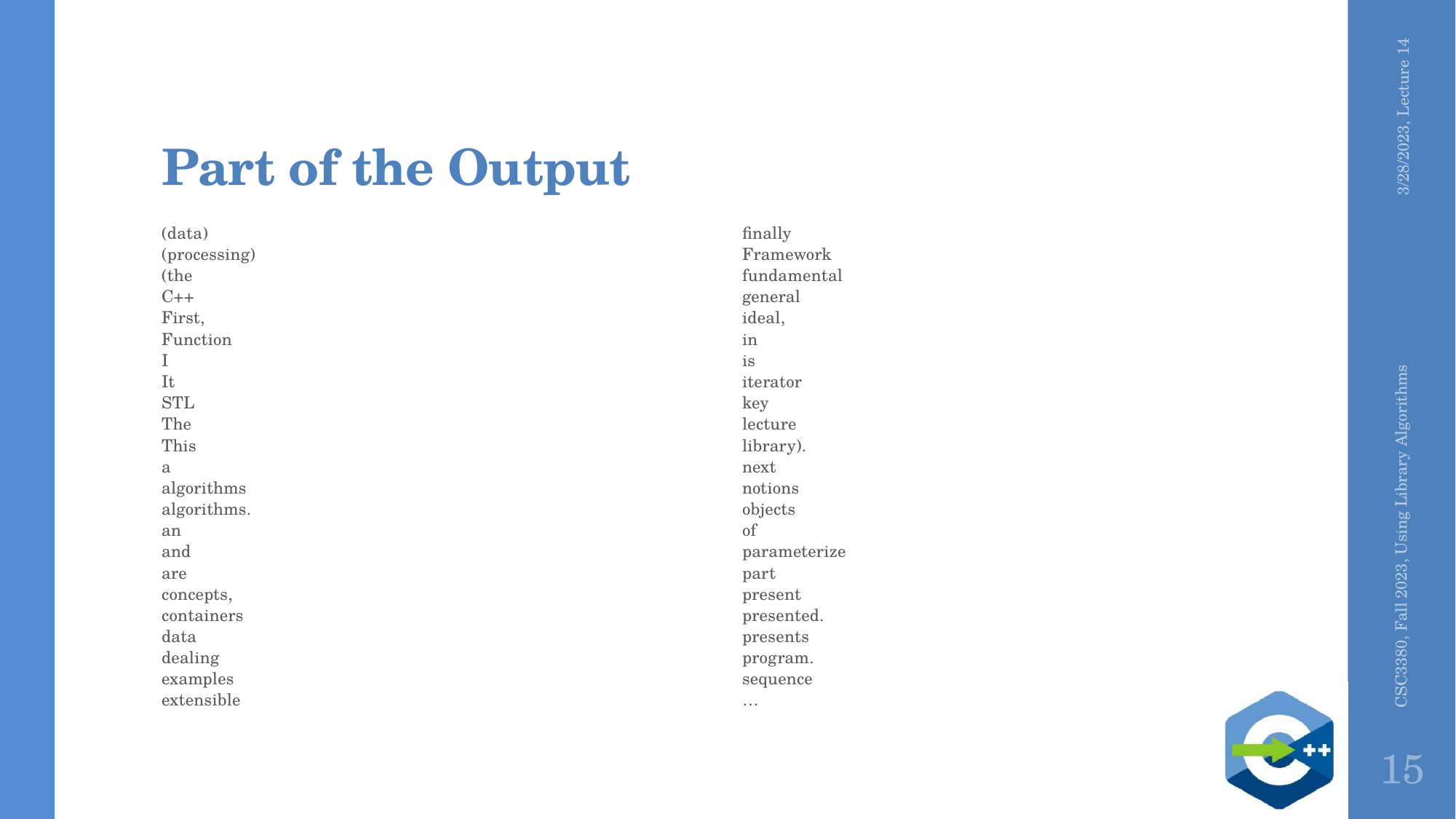

# Part of the Output
3/28/2023, Lecture 14
(data)
(processing)
(the
C++
First,
Function
I
It
STL
The
This
a
algorithms
algorithms.
an
and
are
concepts,
containers
data
dealing
examples
extensible
finally
Framework
fundamental
general
ideal,
in
is
iterator
key
lecture
library).
next
notions
objects
of
parameterize
part
present
presented.
presents
program.
sequence
…
CSC3380, Fall 2023, Using Library Algorithms
15